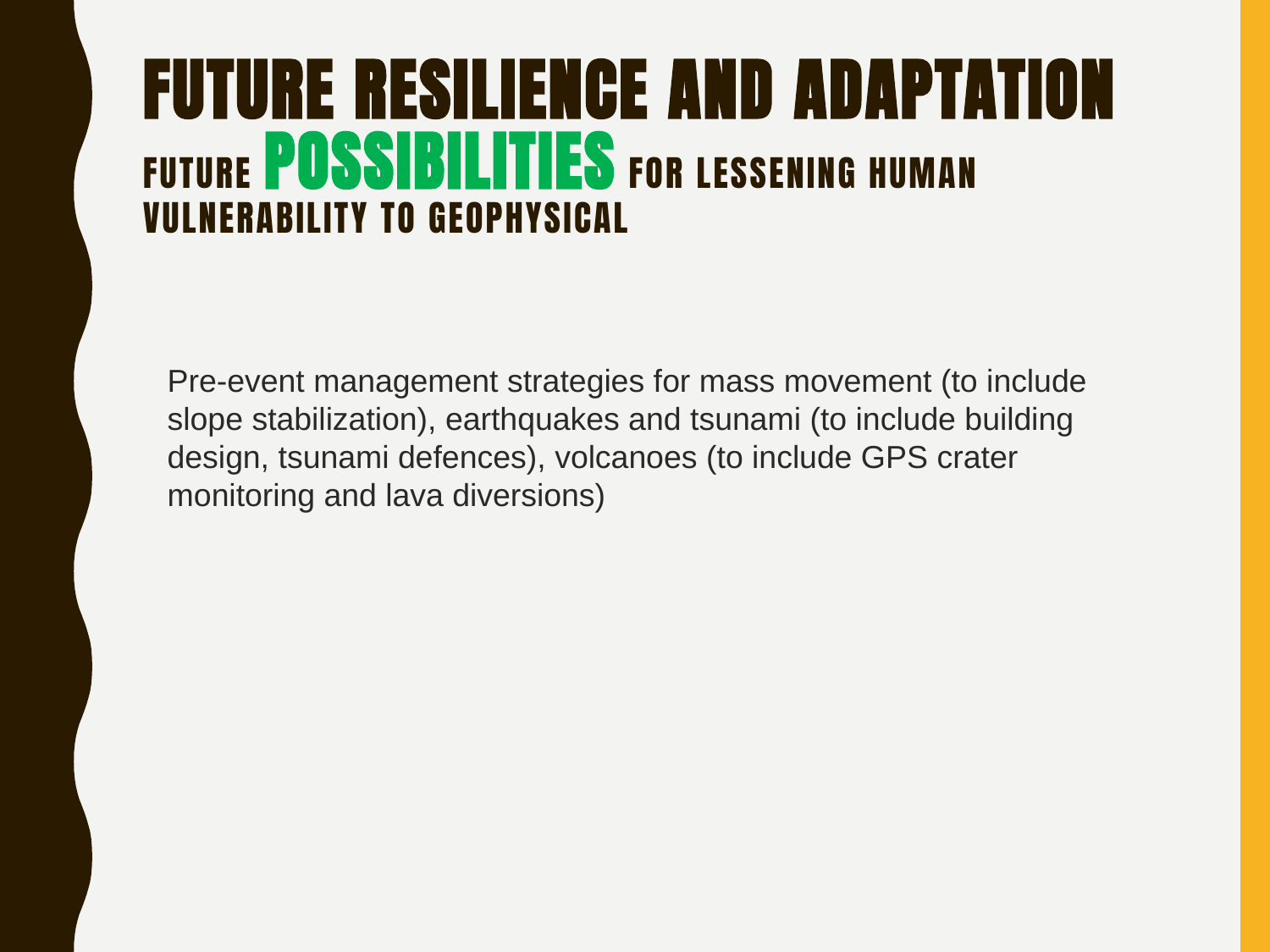

# Future resilience and adaptation Future possibilities for lessening human vulnerability to geophysical
Pre-event management strategies for mass movement (to include slope stabilization), earthquakes and tsunami (to include building design, tsunami defences), volcanoes (to include GPS crater monitoring and lava diversions)